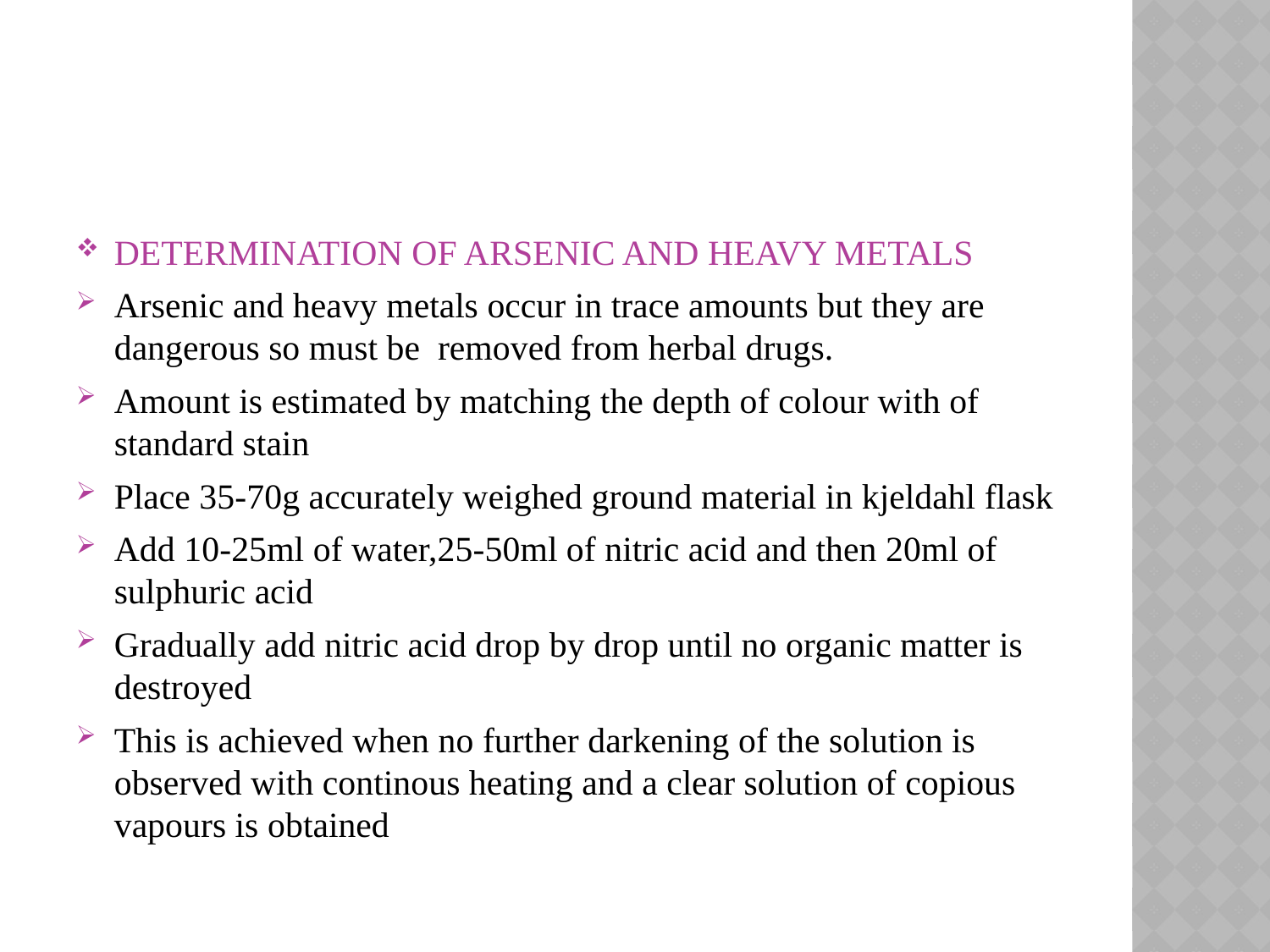

DETERMINATION OF ARSENIC AND HEAVY METALS
Arsenic and heavy metals occur in trace amounts but they are dangerous so must be  removed from herbal drugs.
Amount is estimated by matching the depth of colour with of standard stain
Place 35-70g accurately weighed ground material in kjeldahl flask
Add 10-25ml of water,25-50ml of nitric acid and then 20ml of sulphuric acid
Gradually add nitric acid drop by drop until no organic matter is destroyed
This is achieved when no further darkening of the solution is observed with continous heating and a clear solution of copious vapours is obtained